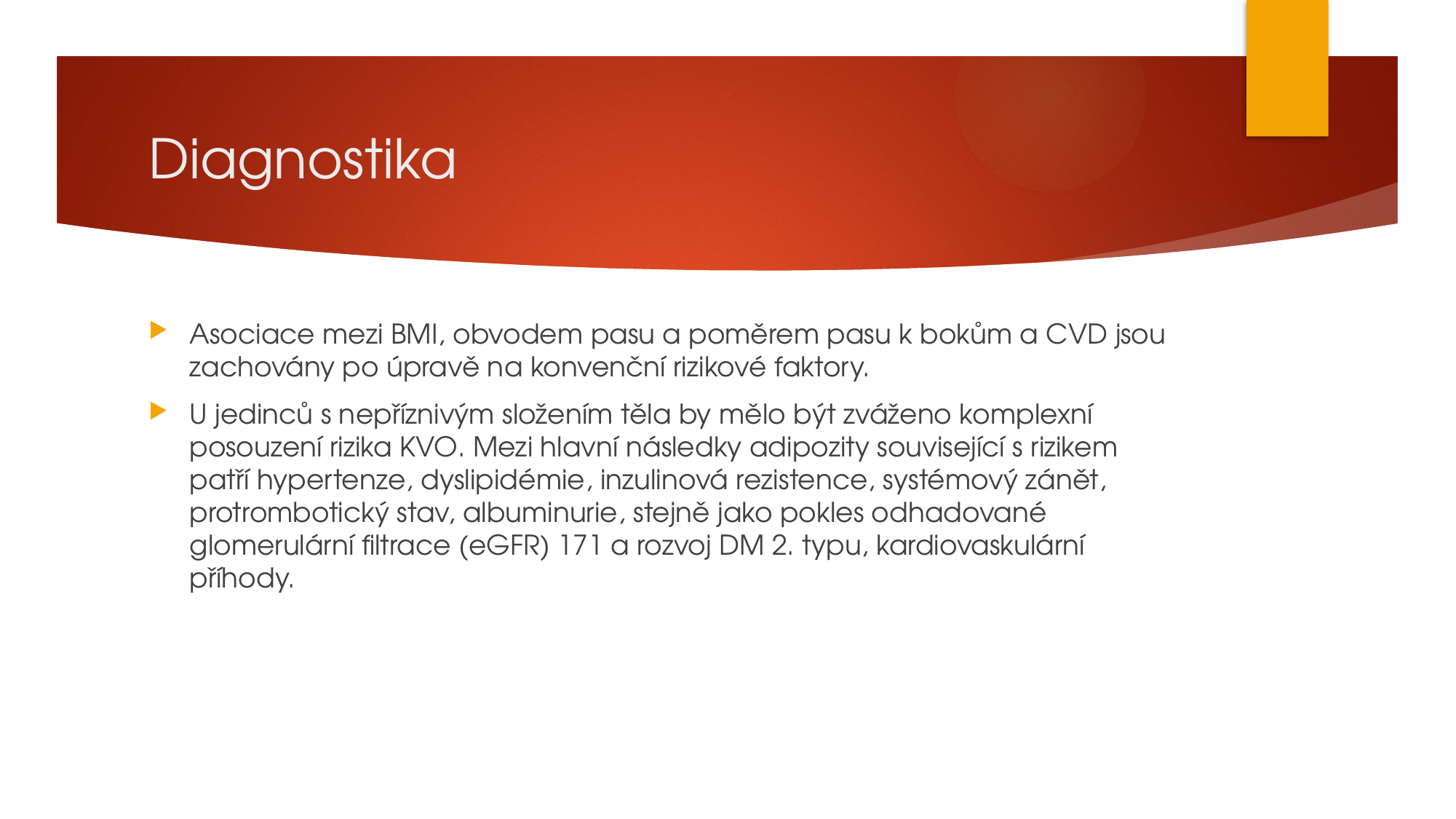

# Diagnostika
Asociace mezi BMI, obvodem pasu a poměrem pasu k bokům a CVD jsou zachovány po úpravě na konvenční rizikové faktory.
U jedinců s nepříznivým složením těla by mělo být zváženo komplexní posouzení rizika KVO. Mezi hlavní následky adipozity související s rizikem patří hypertenze, dyslipidémie, inzulinová rezistence, systémový zánět, protrombotický stav, albuminurie, stejně jako pokles odhadované glomerulární filtrace (eGFR) 171 a rozvoj DM 2. typu, kardiovaskulární příhody.